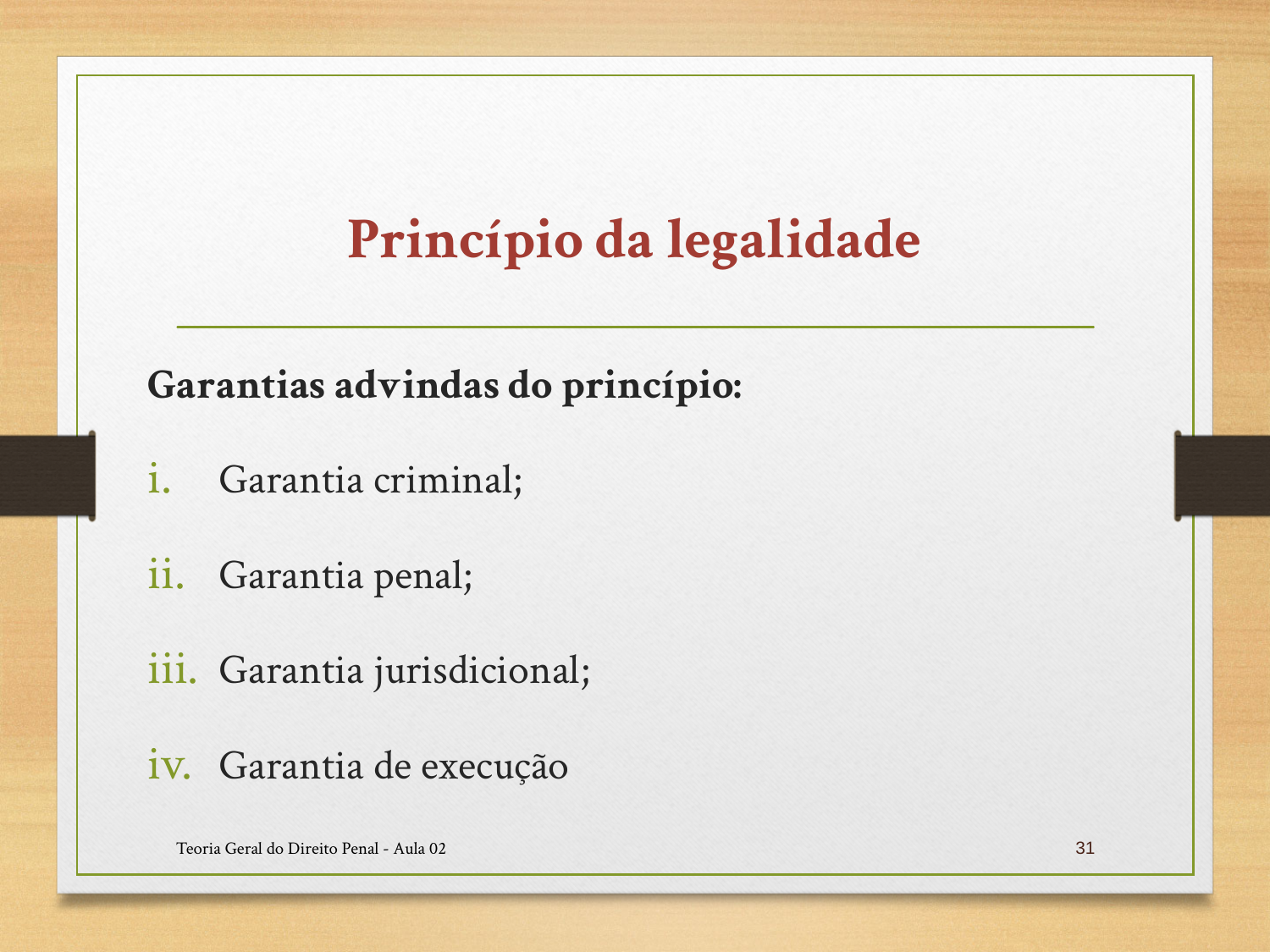

# Princípio da legalidade
Garantias advindas do princípio:
Garantia criminal;
Garantia penal;
Garantia jurisdicional;
Garantia de execução

Teoria Geral do Direito Penal - Aula 02
31